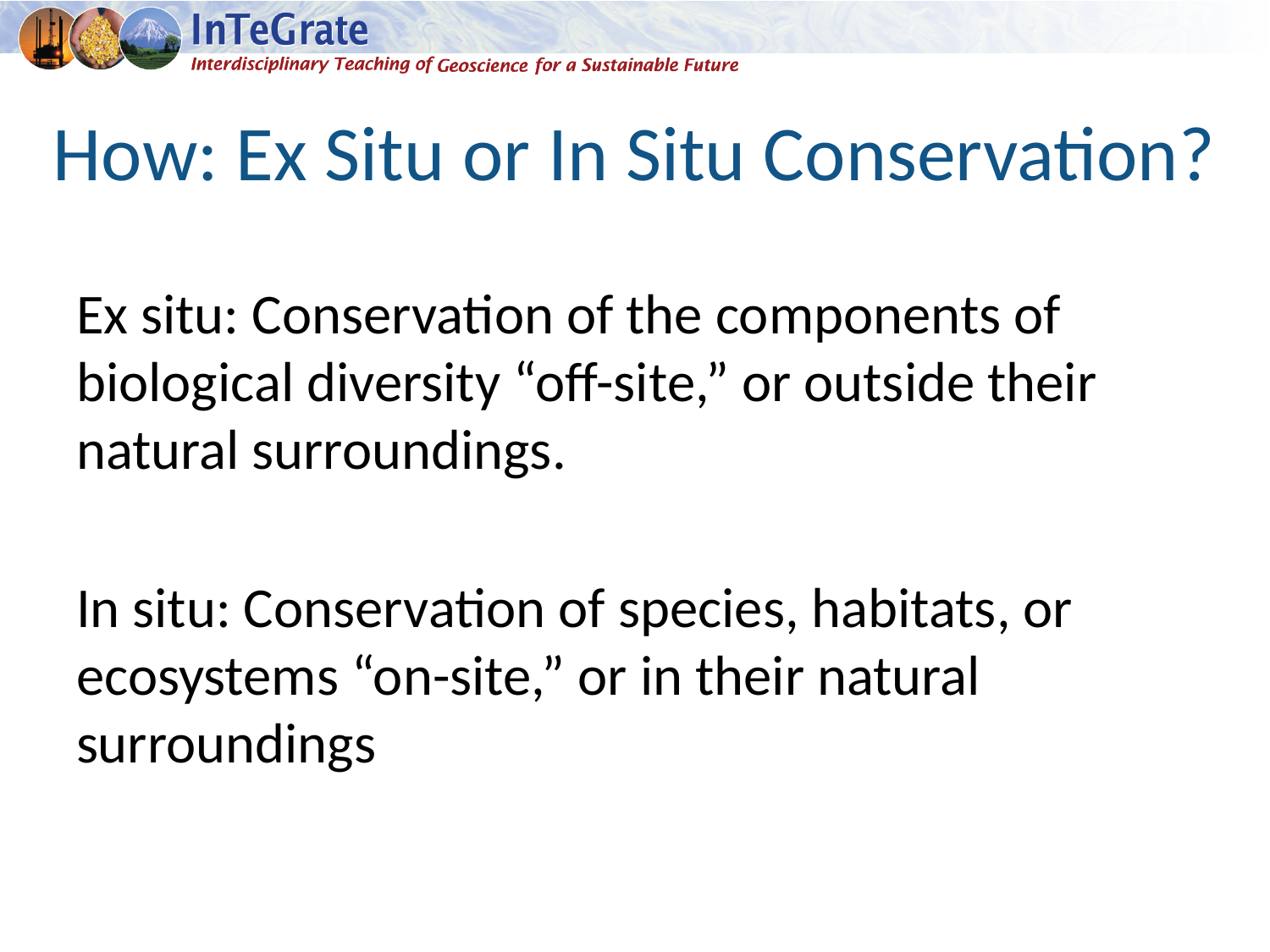

# How: Ex Situ or In Situ Conservation?
Ex situ: Conservation of the components of biological diversity “off-site,” or outside their natural surroundings.

In situ: Conservation of species, habitats, or ecosystems “on-site,” or in their natural surroundings